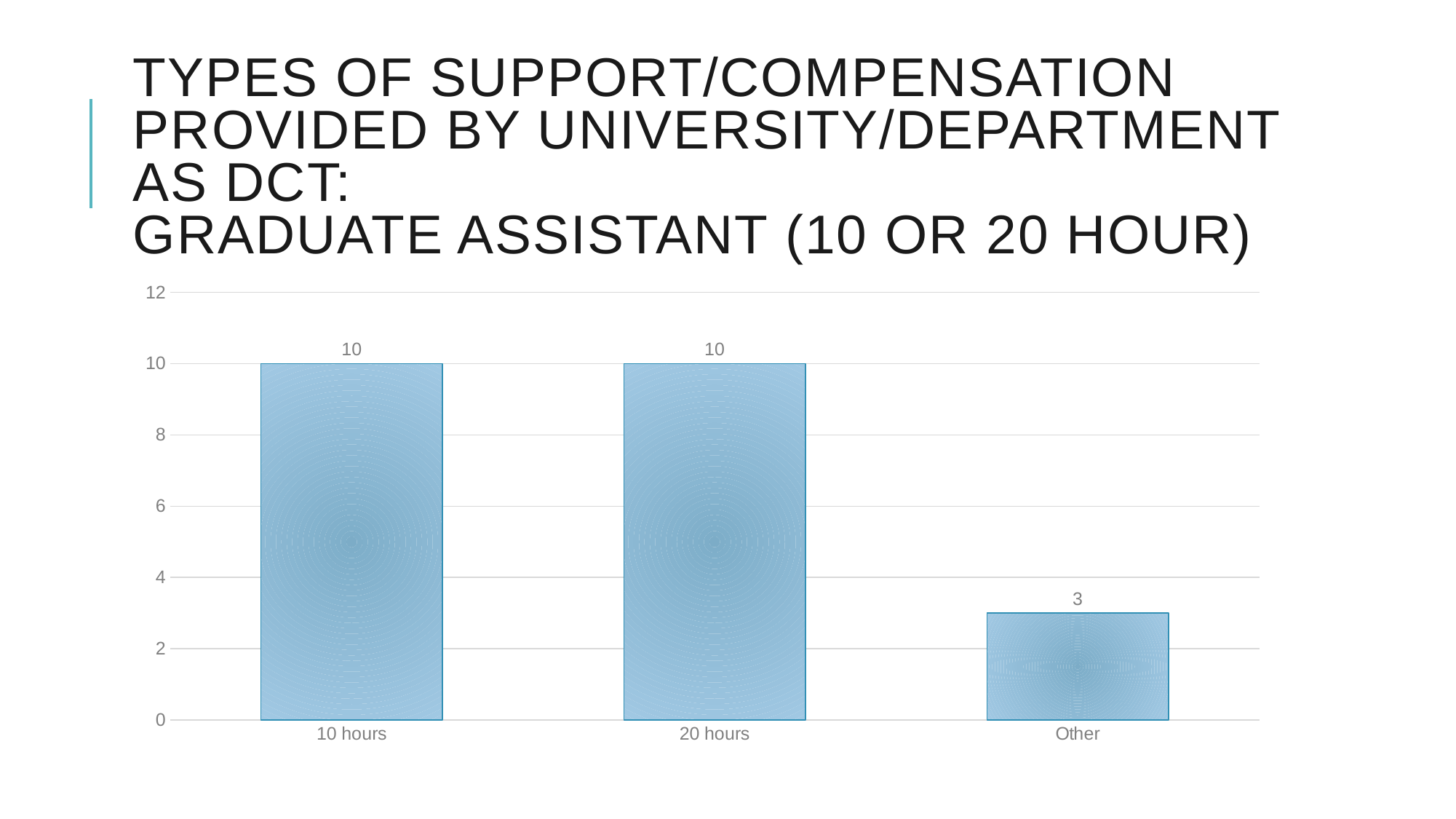

# Types of support/compensation provided by university/department as dct: graduate assistant (10 or 20 hour)

### Chart

| Category |  |
|---|---|
| 10 hours | 10.0 |
| 20 hours | 10.0 |
| Other | 3.0 |